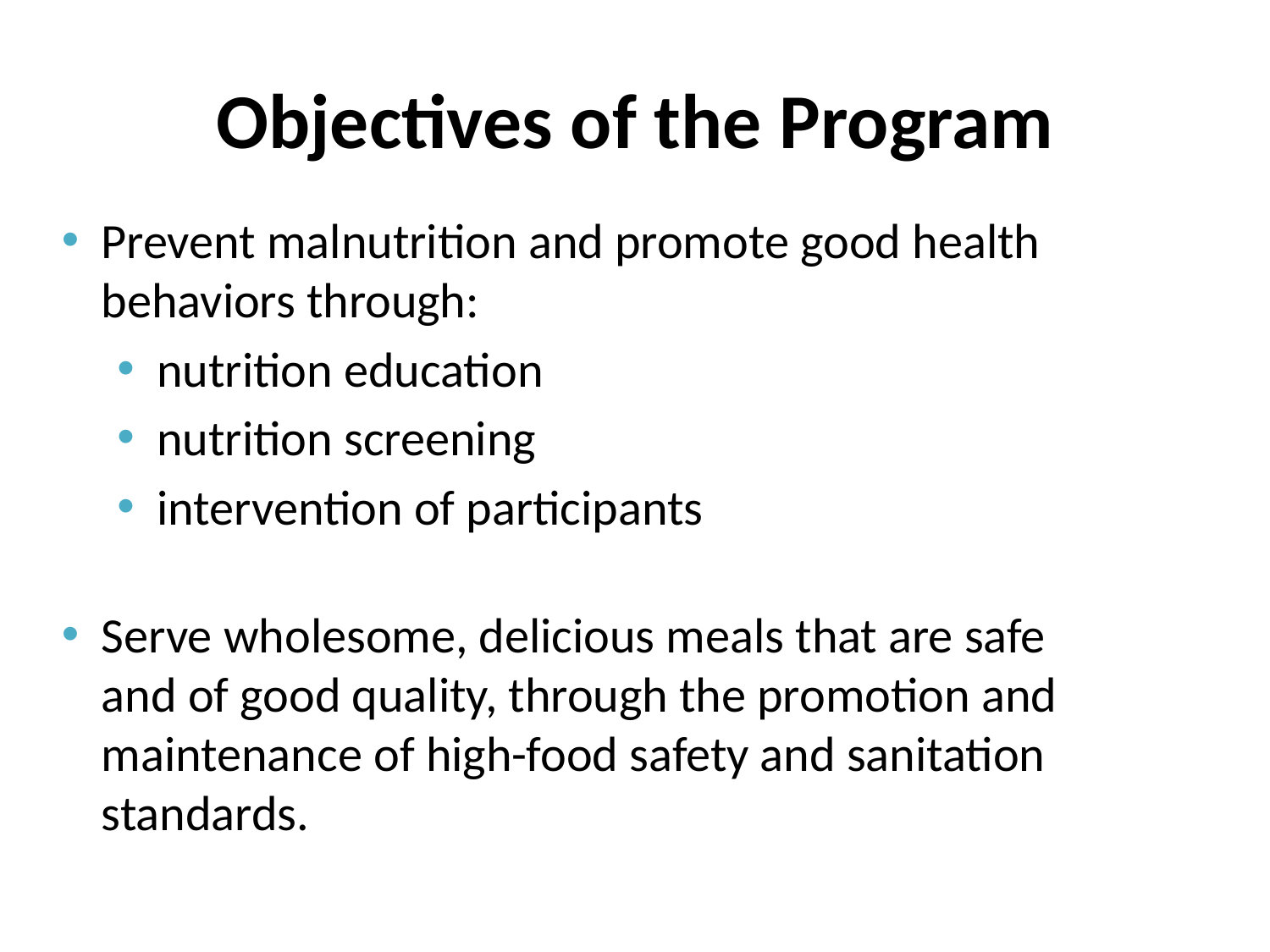

# Objectives of the Program
Prevent malnutrition and promote good health behaviors through:
nutrition education
nutrition screening
intervention of participants
Serve wholesome, delicious meals that are safe and of good quality, through the promotion and maintenance of high-food safety and sanitation standards.